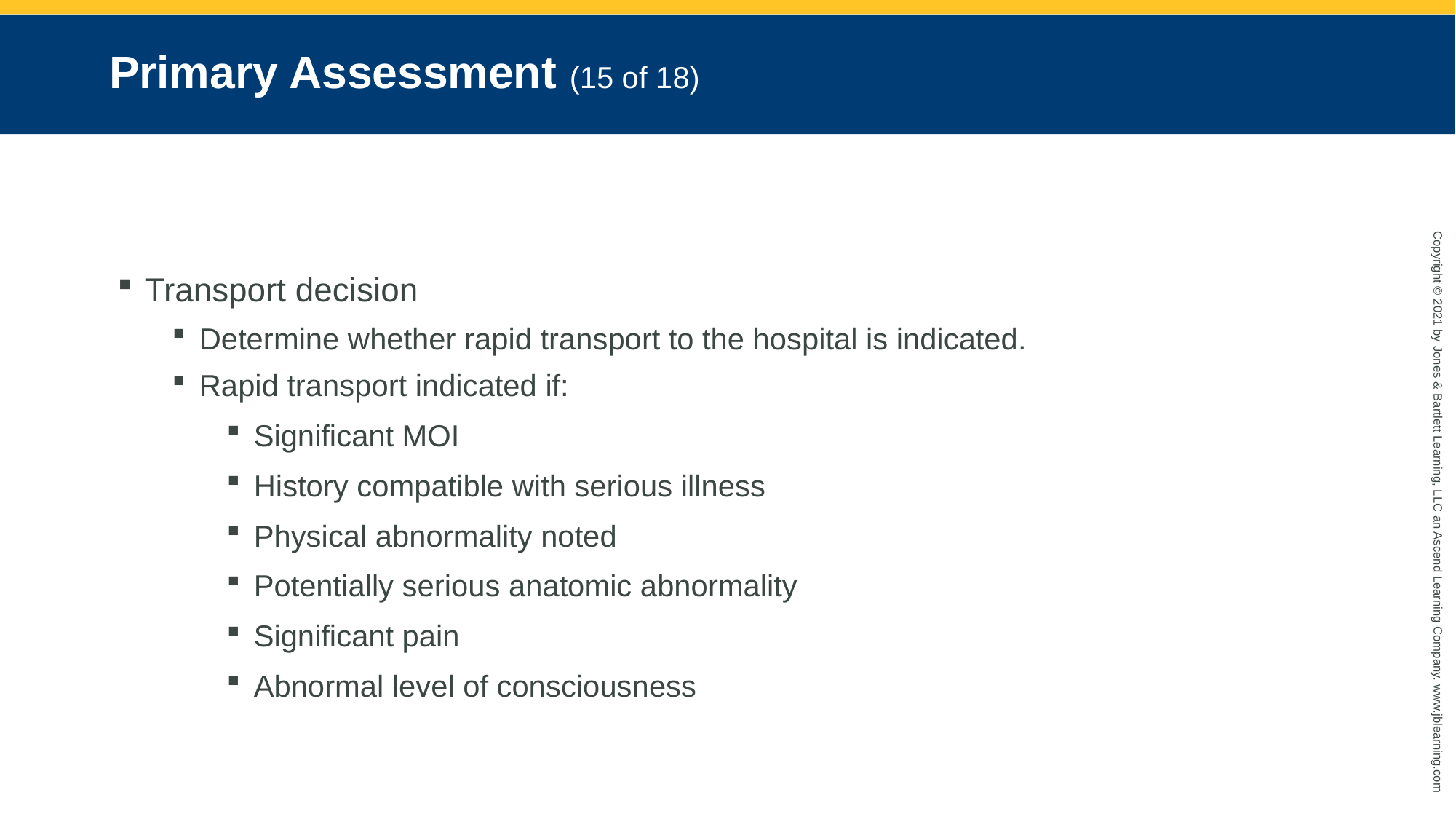

# Primary Assessment (15 of 18)
Transport decision
Determine whether rapid transport to the hospital is indicated.
Rapid transport indicated if:
Significant MOI
History compatible with serious illness
Physical abnormality noted
Potentially serious anatomic abnormality
Significant pain
Abnormal level of consciousness